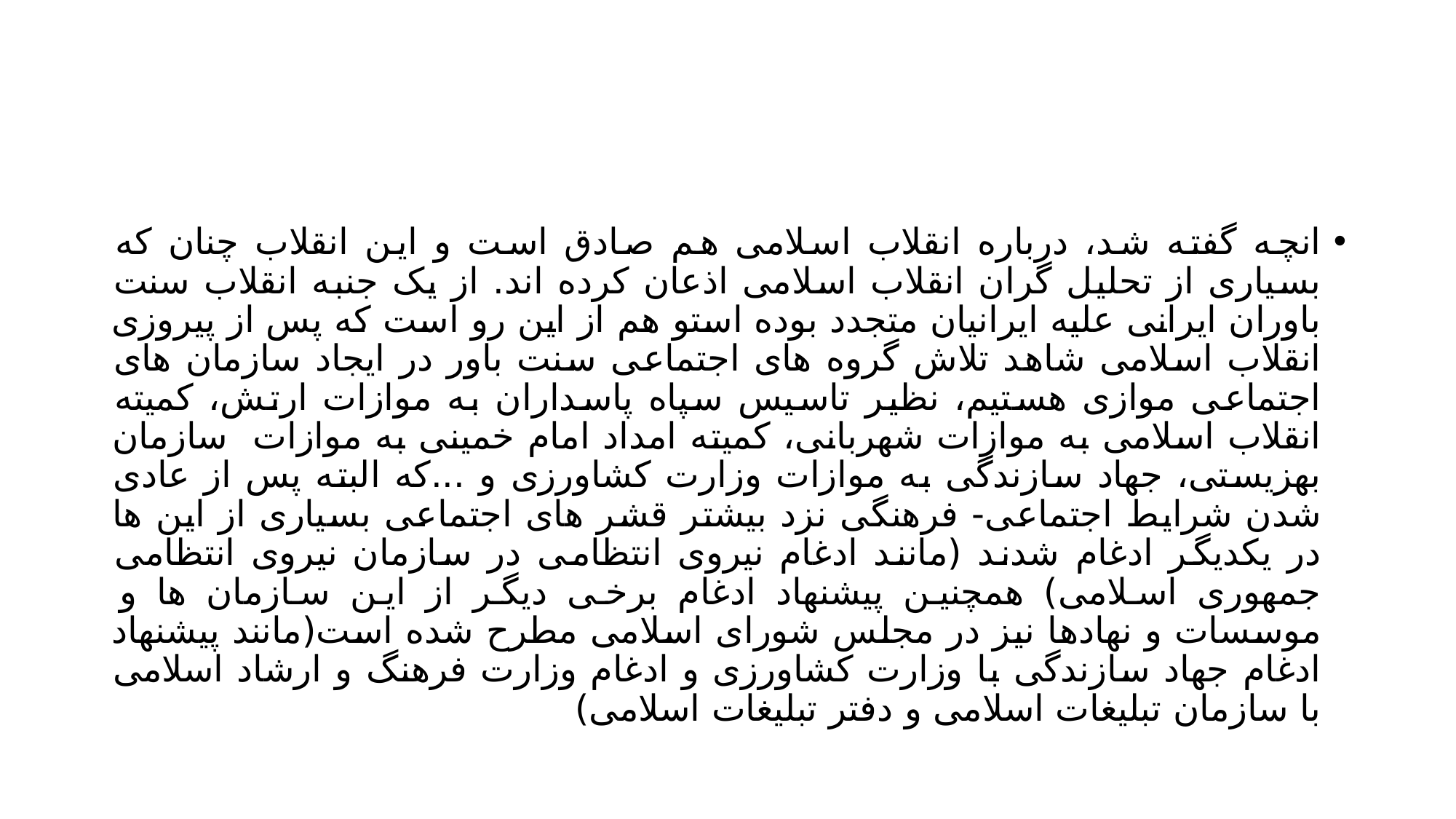

#
انچه گفته شد، درباره انقلاب اسلامی هم صادق است و این انقلاب چنان که بسیاری از تحلیل گران انقلاب اسلامی اذعان کرده اند. از یک جنبه انقلاب سنت باوران ایرانی علیه ایرانیان متجدد بوده استو هم از این رو است که پس از پیروزی انقلاب اسلامی شاهد تلاش گروه های اجتماعی سنت باور در ایجاد سازمان های اجتماعی موازی هستیم، نظیر تاسیس سپاه پاسداران به موازات ارتش، کمیته انقلاب اسلامی به موازات شهربانی، کمیته امداد امام خمینی به موازات  سازمان بهزیستی، جهاد سازندگی به موازات وزارت کشاورزی و ...که البته پس از عادی شدن شرایط اجتماعی- فرهنگی نزد بیشتر قشر های اجتماعی بسیاری از این ها در یکدیگر ادغام شدند (مانند ادغام نیروی انتظامی در سازمان نیروی انتظامی جمهوری اسلامی) همچنین پیشنهاد ادغام برخی دیگر از این سازمان ها و موسسات و نهادها نیز در مجلس شورای اسلامی مطرح شده است(مانند پیشنهاد ادغام جهاد سازندگی با وزارت کشاورزی و ادغام وزارت فرهنگ و ارشاد اسلامی با سازمان تبلیغات اسلامی و دفتر تبلیغات اسلامی)